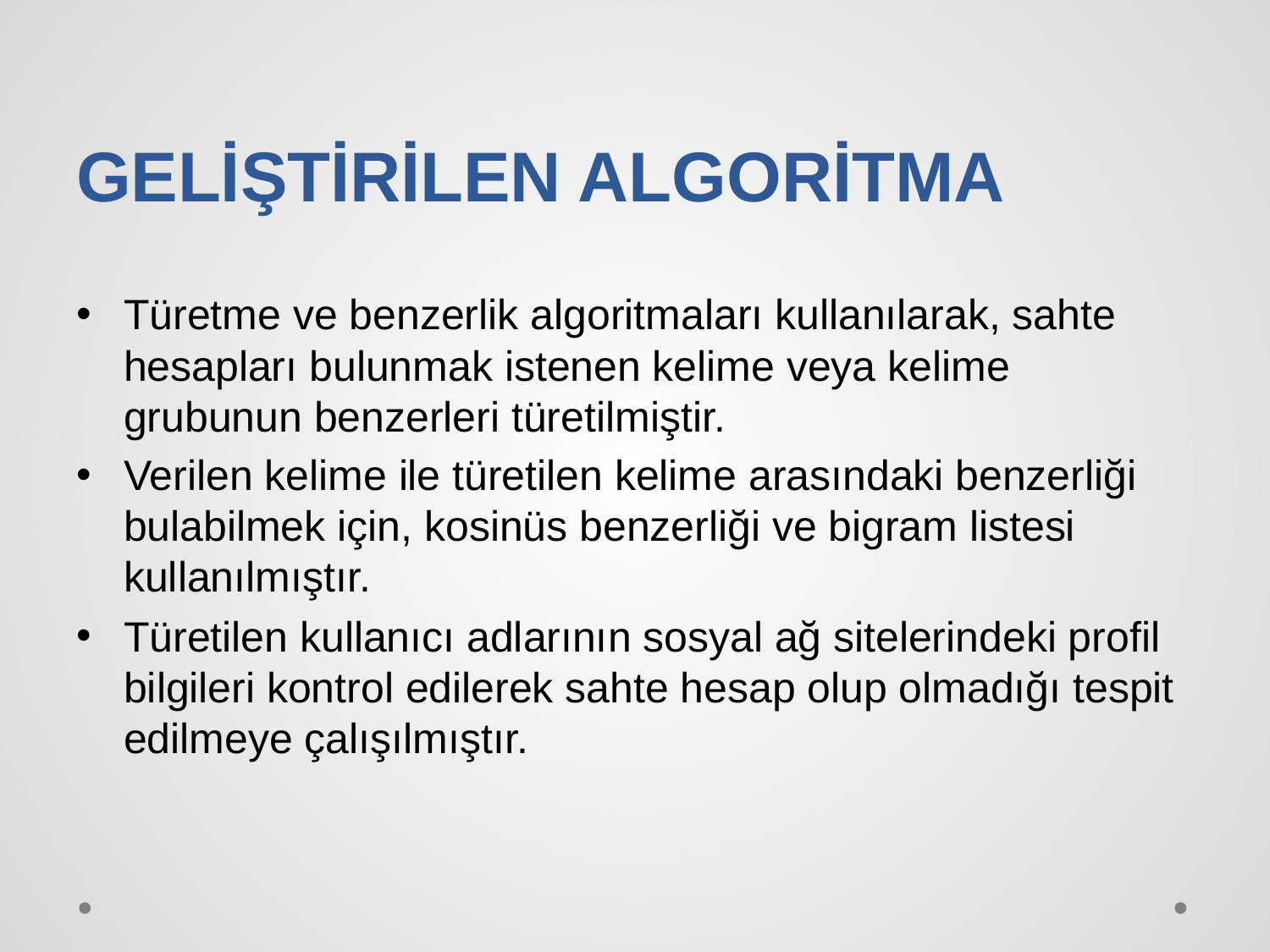

# GELİŞTİRİLEN ALGORİTMA

Türetme ve benzerlik algoritmaları kullanılarak, sahte hesapları bulunmak istenen kelime veya kelime grubunun benzerleri türetilmiştir.
Verilen kelime ile türetilen kelime arasındaki benzerliği bulabilmek için, kosinüs benzerliği ve bigram listesi kullanılmıştır.
Türetilen kullanıcı adlarının sosyal ağ sitelerindeki profil bilgileri kontrol edilerek sahte hesap olup olmadığı tespit edilmeye çalışılmıştır.